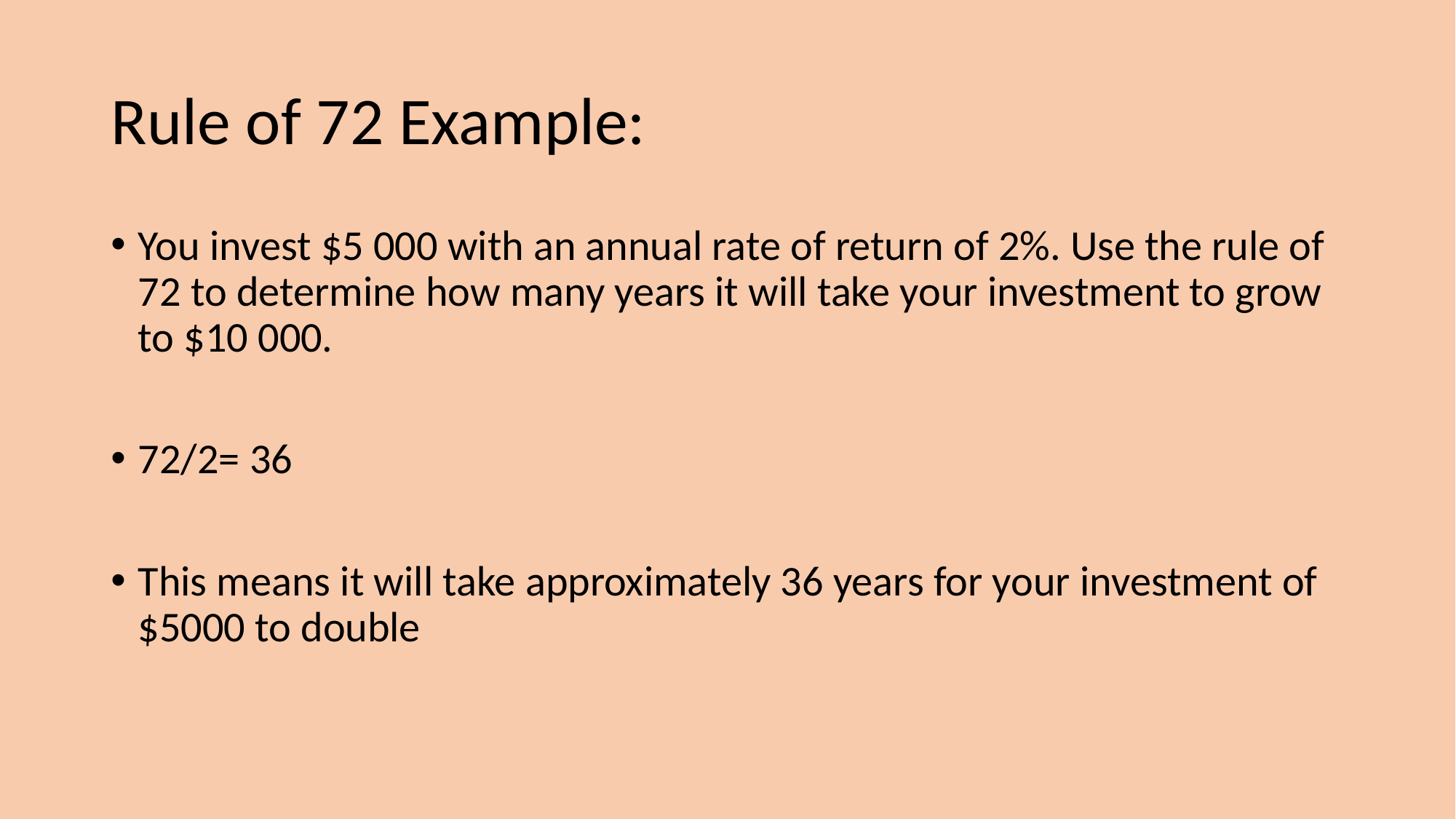

# Rule of 72 Example:
You invest $5 000 with an annual rate of return of 2%. Use the rule of 72 to determine how many years it will take your investment to grow to $10 000.

72/2= 36

This means it will take approximately 36 years for your investment of $5000 to double